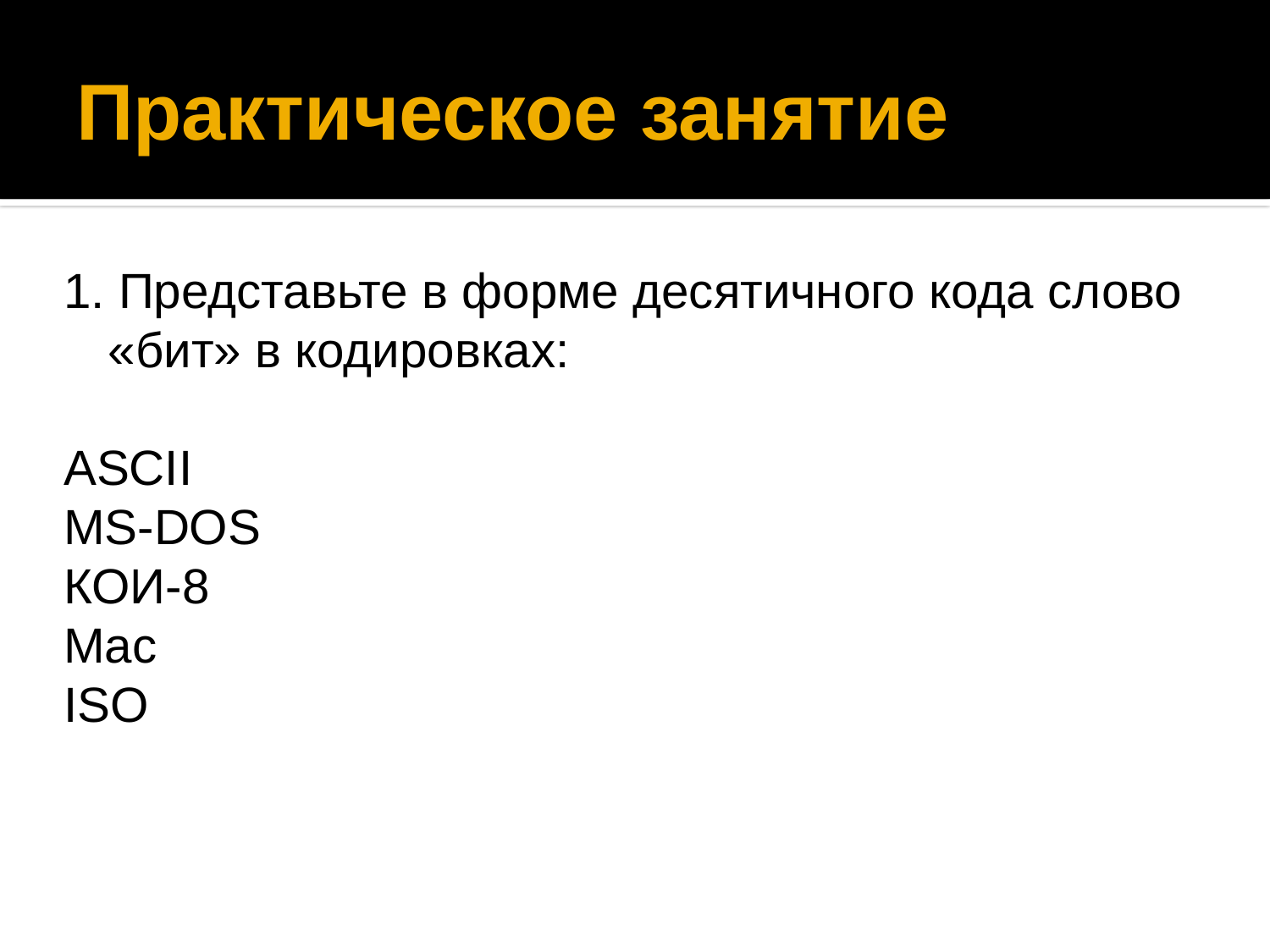

# Практическое занятие
1. Представьте в форме десятичного кода слово «бит» в кодировках:

ASCII
MS-DOS
КОИ-8
Mac
ISO